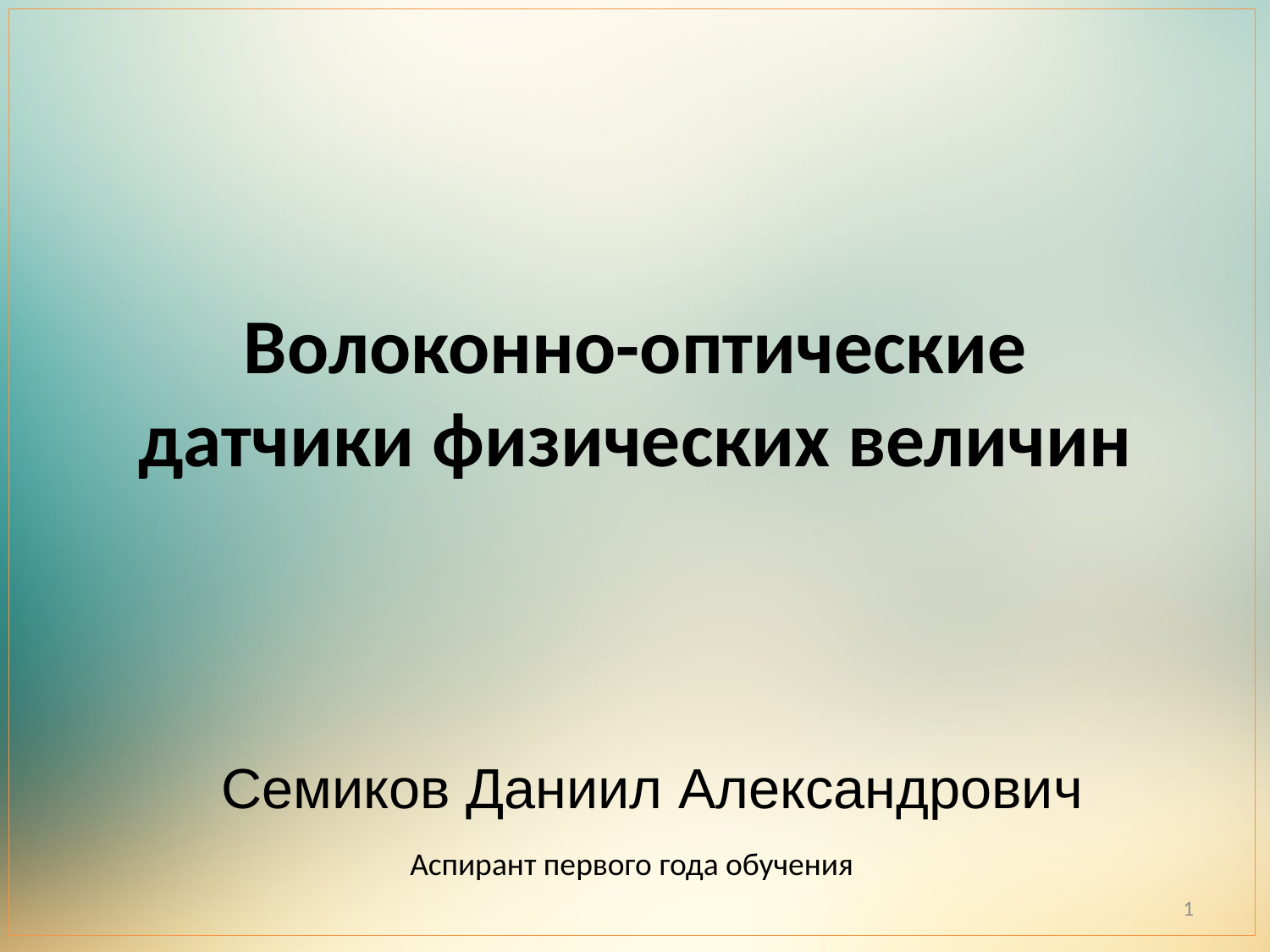

# Волоконно-оптические датчики физических величин
Семиков Даниил Александрович
Аспирант первого года обучения
1